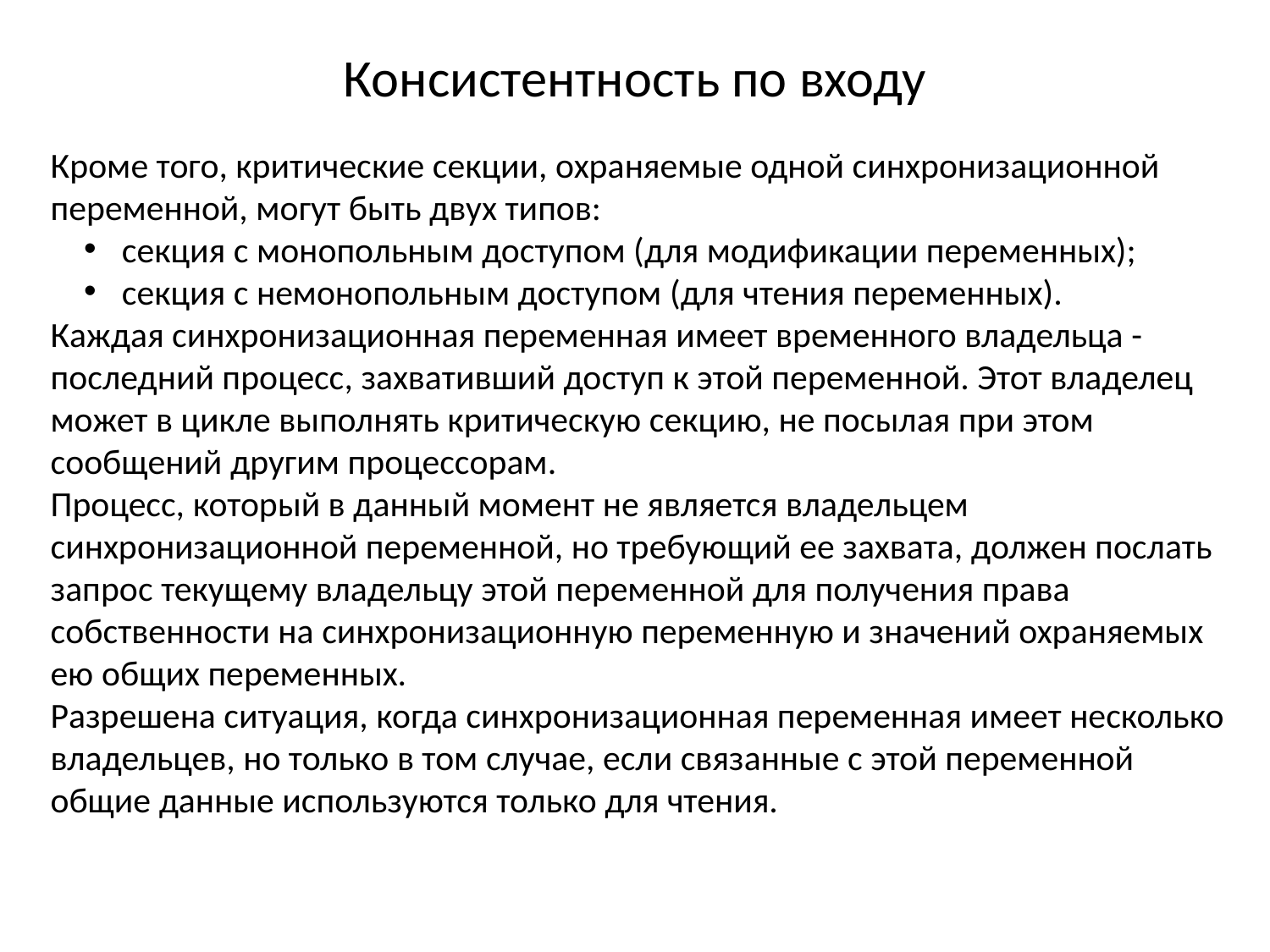

# Консистентность по входу
Кроме того, критические секции, охраняемые одной синхронизационной переменной, могут быть двух типов:
 секция с монопольным доступом (для модификации переменных);
 секция с немонопольным доступом (для чтения переменных).
Каждая синхронизационная переменная имеет временного владельца - последний процесс, захвативший доступ к этой переменной. Этот владелец может в цикле выполнять критическую секцию, не посылая при этом сообщений другим процессорам.
Процесс, который в данный момент не является владельцем синхронизационной переменной, но требующий ее захвата, должен послать запрос текущему владельцу этой переменной для получения права собственности на синхронизационную переменную и значений охраняемых ею общих переменных.
Разрешена ситуация, когда синхронизационная переменная имеет несколько владельцев, но только в том случае, если связанные с этой переменной общие данные используются только для чтения.